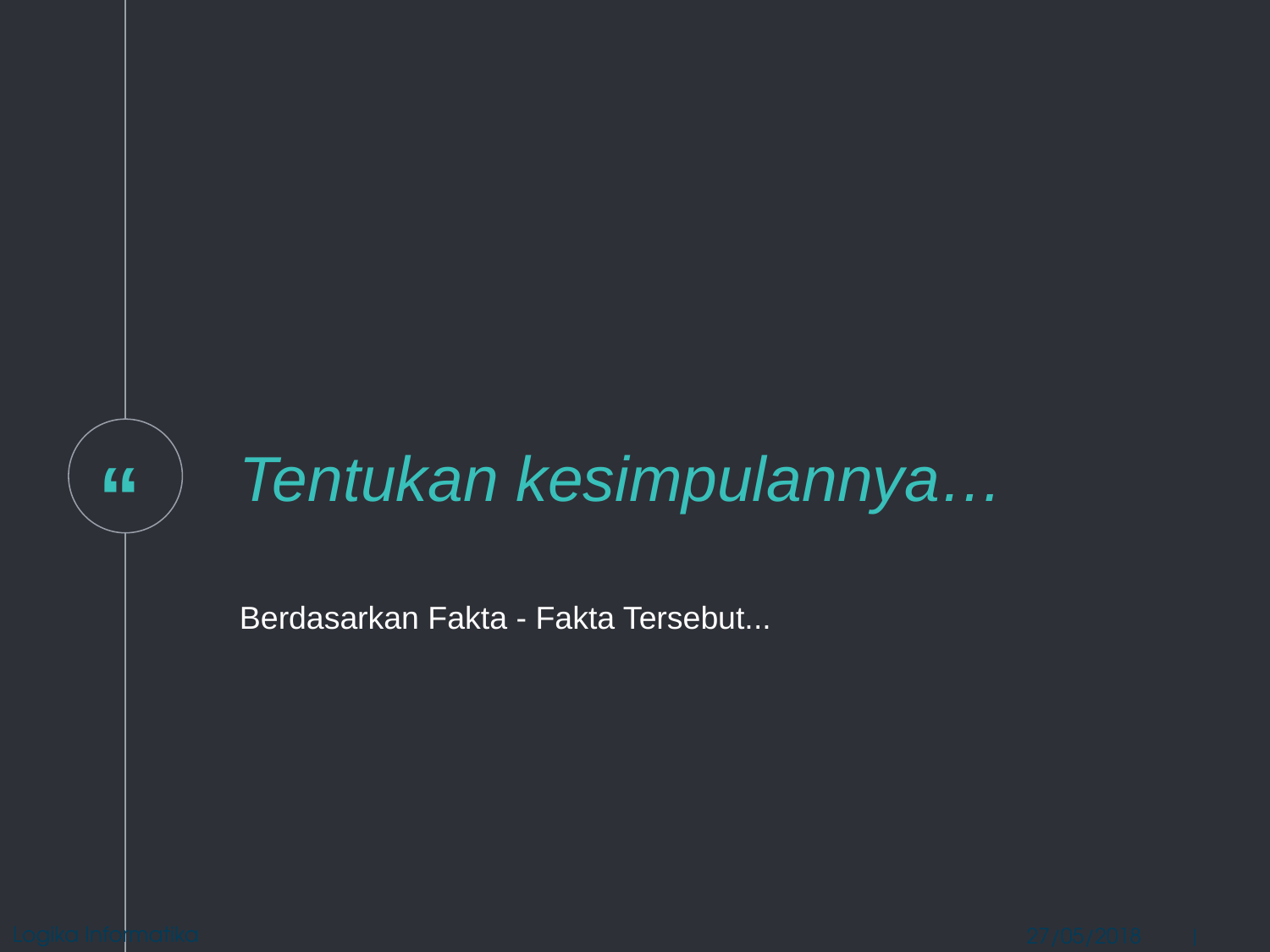

Tentukan kesimpulannya…
Berdasarkan Fakta - Fakta Tersebut...
Logika Informatika
| Page 31
27/05/2018